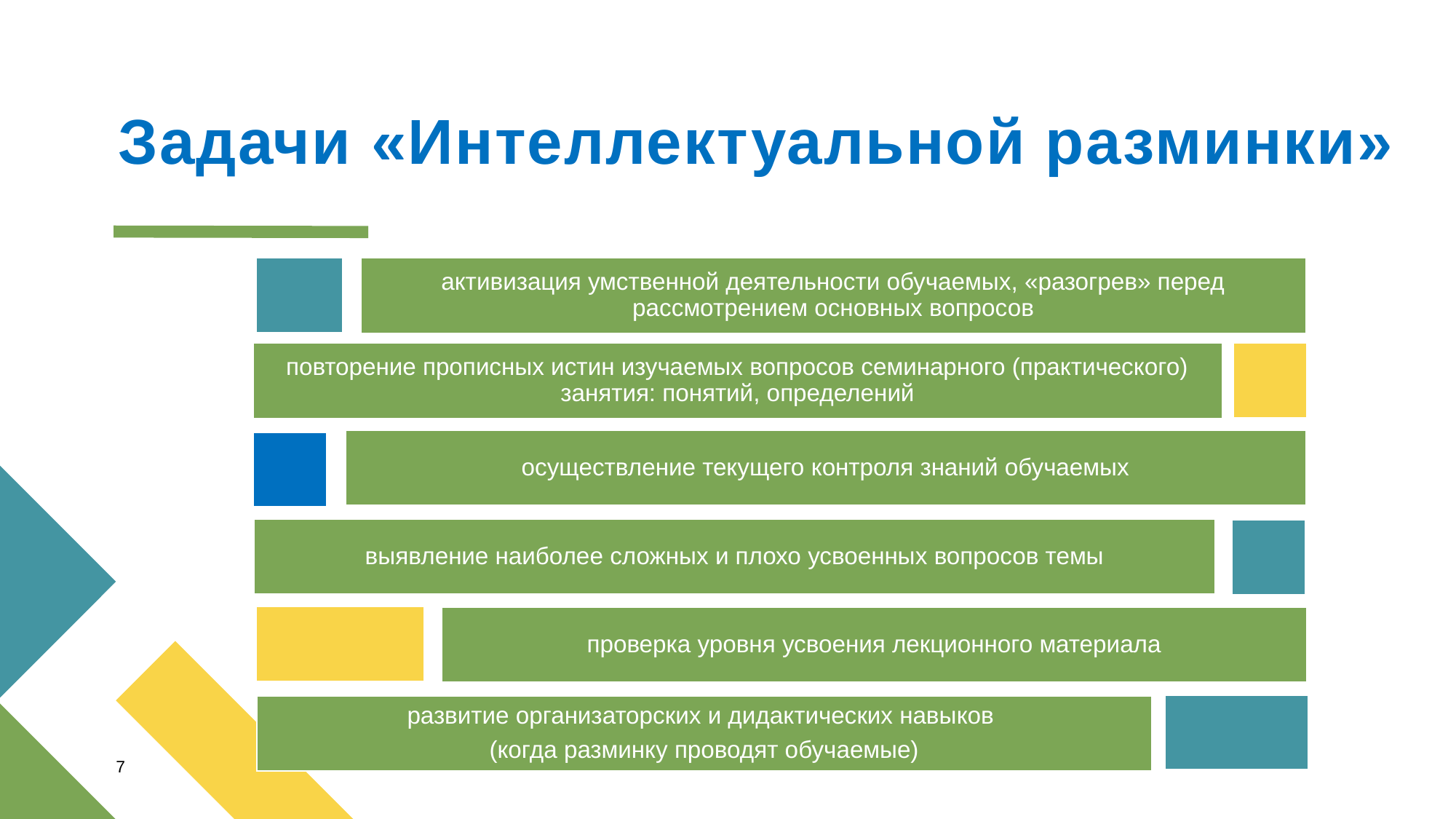

# Задачи «Интеллектуальной разминки»
активизация умственной деятельности обучаемых, «разогрев» перед рассмотрением основных вопросов
повторение прописных истин изучаемых вопросов семинарного (практического) занятия: понятий, определений
осуществление текущего контроля знаний обучаемых
выявление наиболее сложных и плохо усвоенных вопросов темы
проверка уровня усвоения лекционного материала
развитие организаторских и дидактических навыков
(когда разминку проводят обучаемые)
7